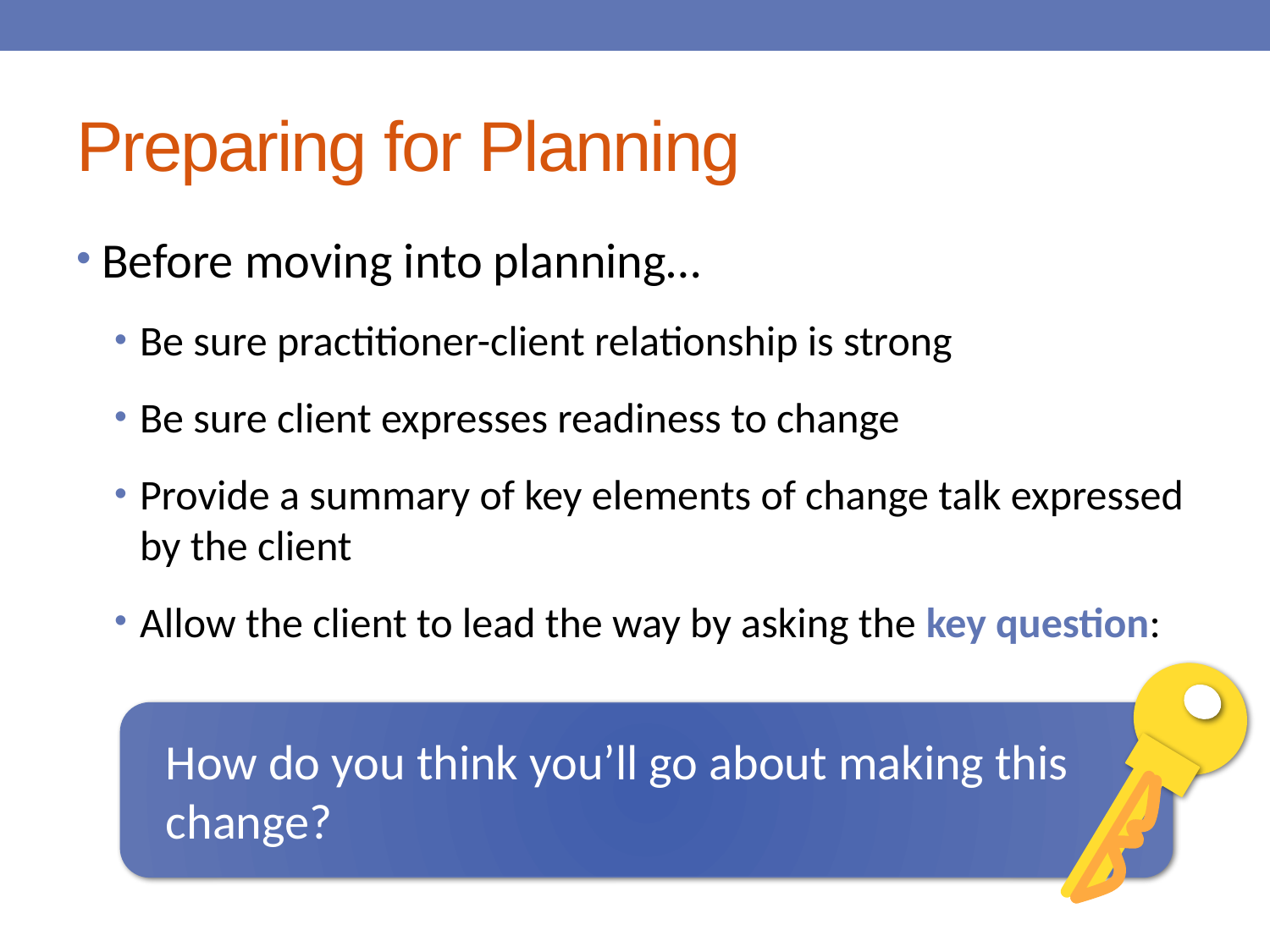

# Preparing for Planning
Before moving into planning…
Be sure practitioner-client relationship is strong
Be sure client expresses readiness to change
Provide a summary of key elements of change talk expressed by the client
Allow the client to lead the way by asking the key question:

How do you think you’ll go about making this change?